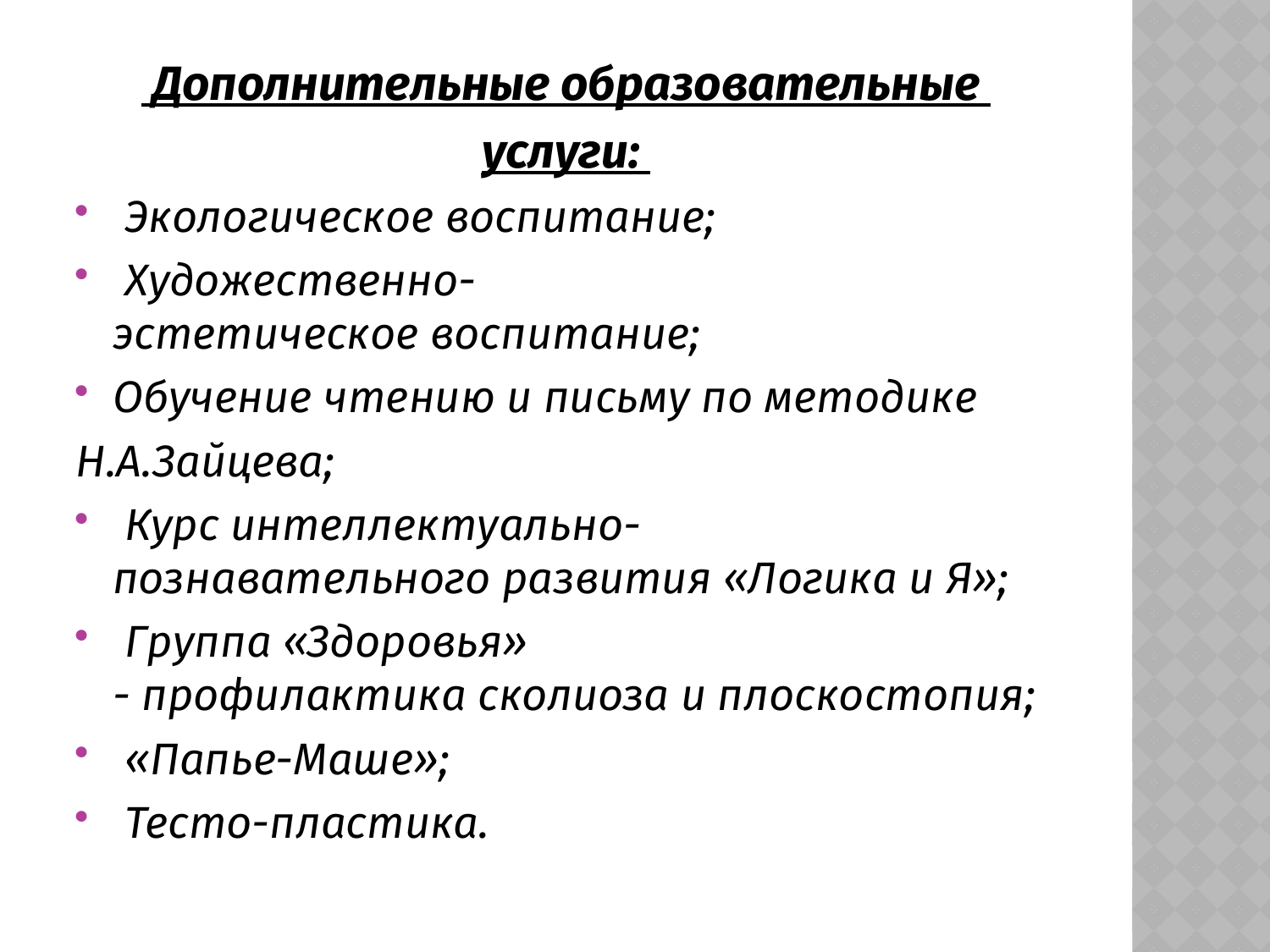

Дополнительные образовательные
услуги:
 Экологическое воспитание;
 Художественно-эстетическое воспитание;
Обучение чтению и письму по методике
Н.А.Зайцева;
 Курс интеллектуально-познавательного развития «Логика и Я»;
 Группа «Здоровья» - профилактика сколиоза и плоскостопия;
 «Папье-Маше»;
 Тесто-пластика.